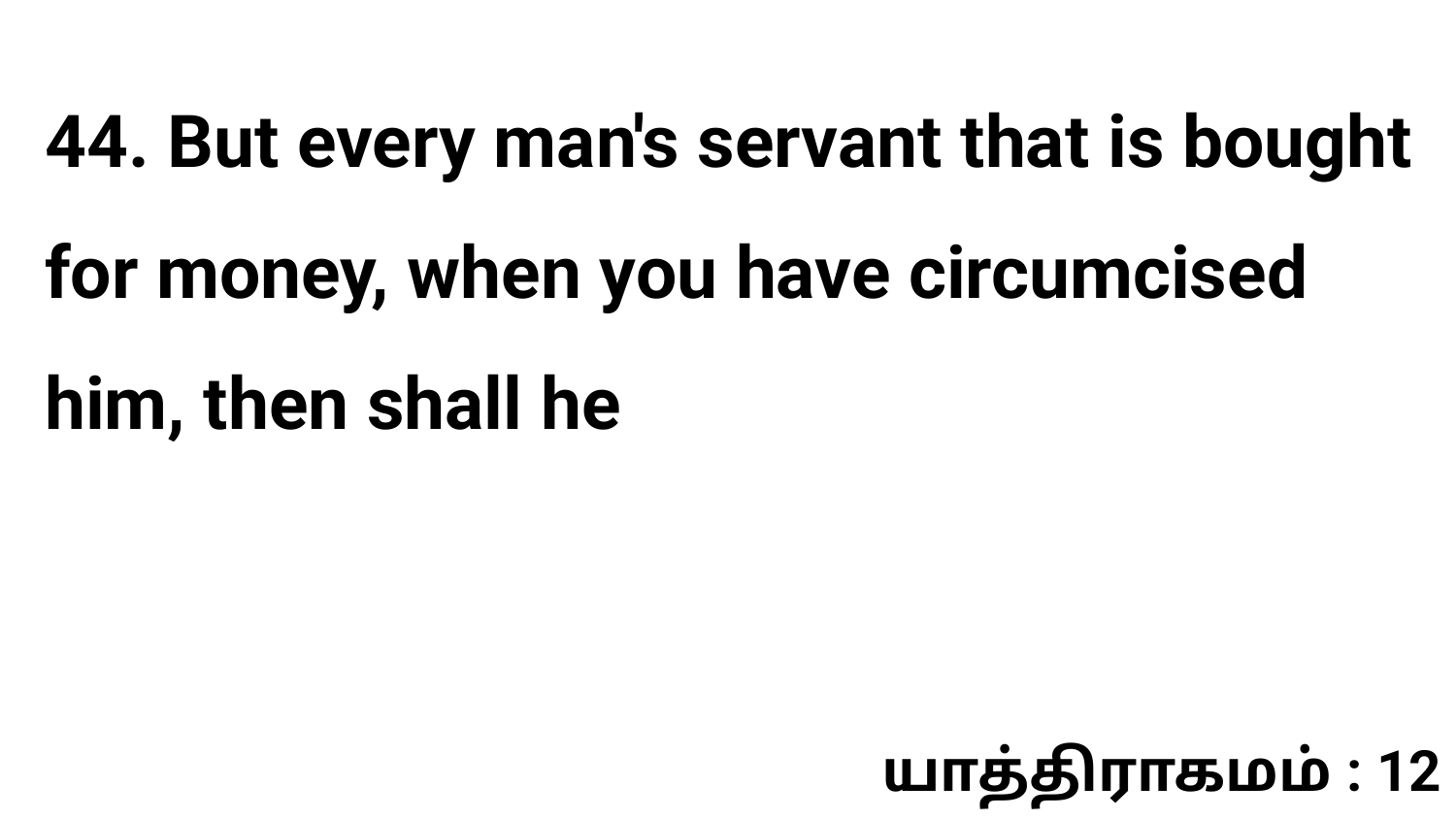

44. But every man's servant that is bought for money, when you have circumcised him, then shall he
யாத்திராகமம் : 12